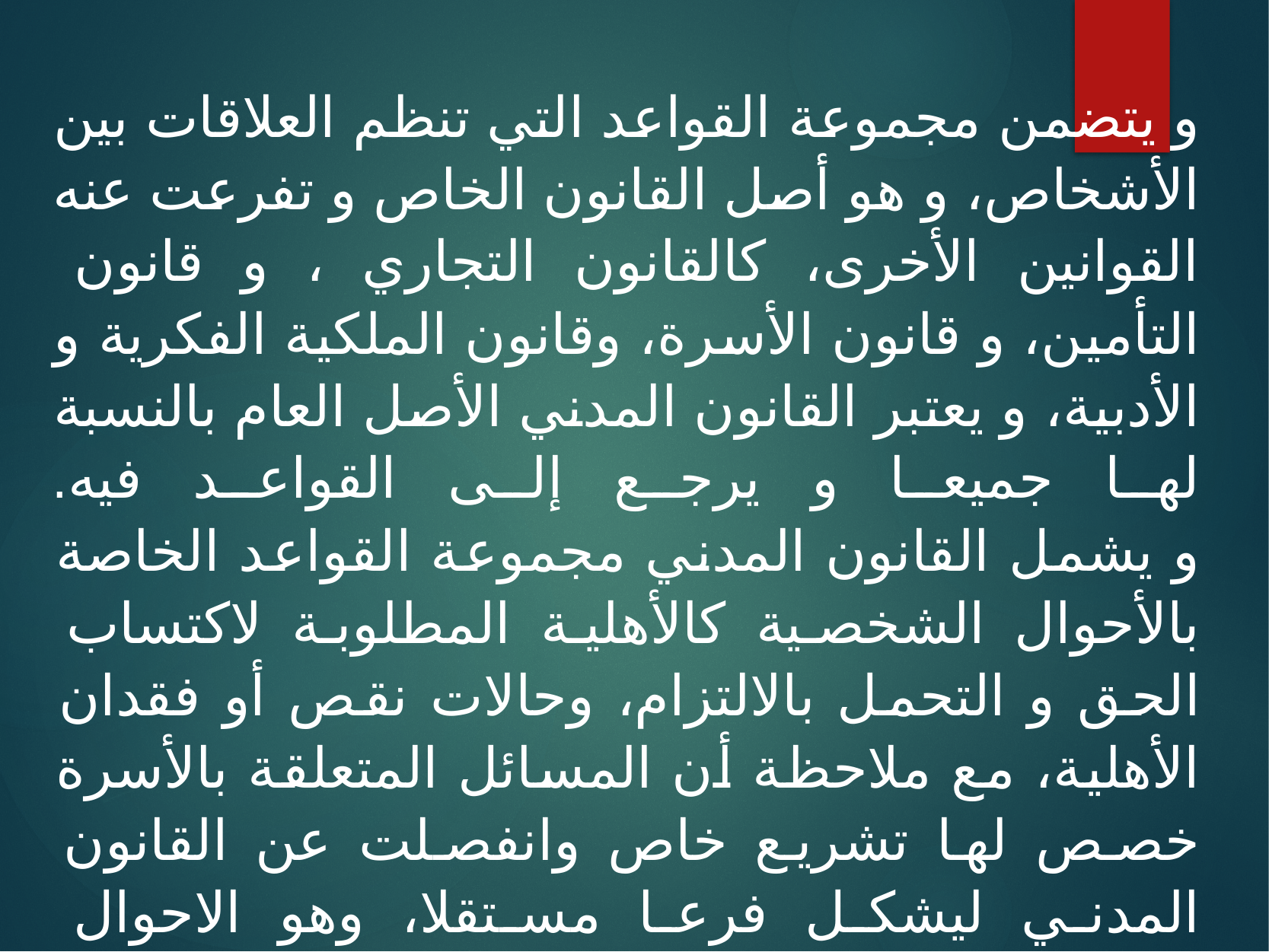

و يتضمن مجموعة القواعد التي تنظم العلاقات بين الأشخاص، و هو أصل القانون الخاص و تفرعت عنه القوانين الأخرى، كالقانون التجاري ، و قانون التأمين، و قانون الأسرة، وقانون الملكية الفكرية و الأدبية، و يعتبر القانون المدني الأصل العام بالنسبة لها جميعا و يرجع إلى القواعد فيه.
و يشمل القانون المدني مجموعة القواعد الخاصة بالأحوال الشخصية كالأهلية المطلوبة لاكتساب الحق و التحمل بالالتزام، وحالات نقص أو فقدان الأهلية، مع ملاحظة أن المسائل المتعلقة بالأسرة خصص لها تشريع خاص وانفصلت عن القانون المدني ليشكل فرعا مستقلا، وهو الاحوال الشخصية.